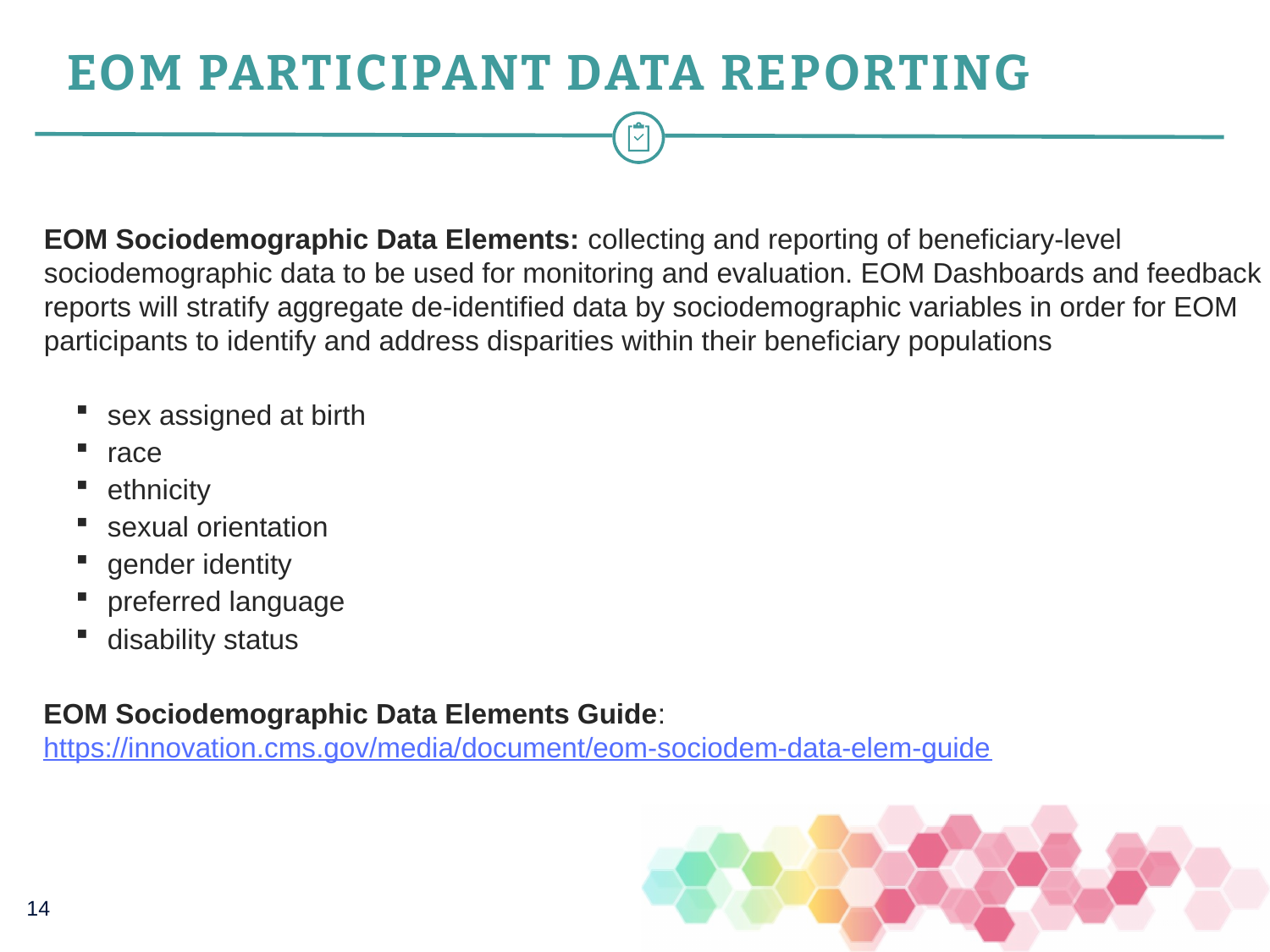

EOM Participant Data Reporting

EOM Sociodemographic Data Elements: collecting and reporting of beneficiary-level sociodemographic data to be used for monitoring and evaluation. EOM Dashboards and feedback reports will stratify aggregate de-identified data by sociodemographic variables in order for EOM participants to identify and address disparities within their beneficiary populations

sex assigned at birth
race
ethnicity
sexual orientation
gender identity
preferred language
disability status

EOM Sociodemographic Data Elements Guide: https://innovation.cms.gov/media/document/eom-sociodem-data-elem-guide